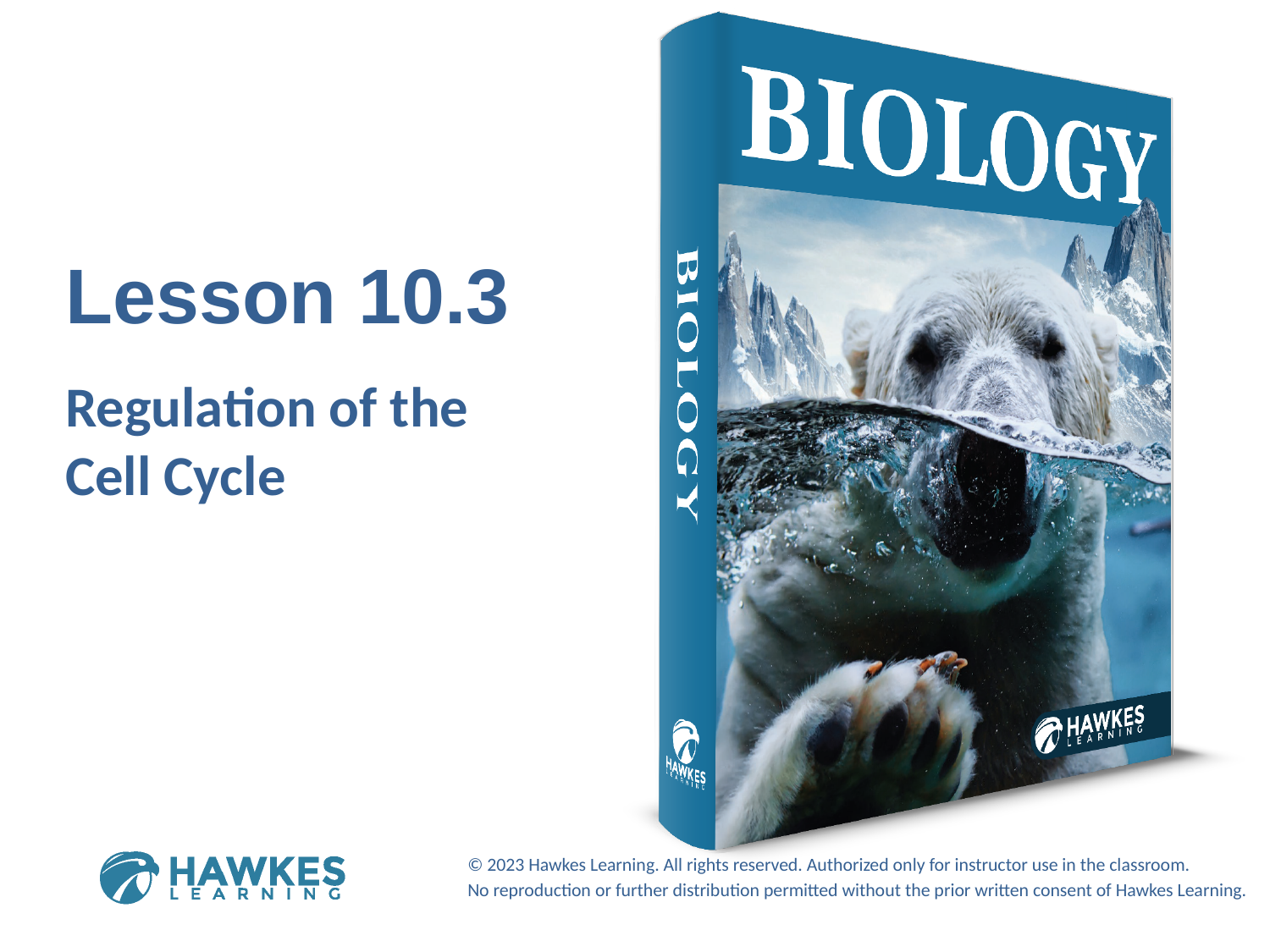

Lesson 10.3
Regulation of the Cell Cycle